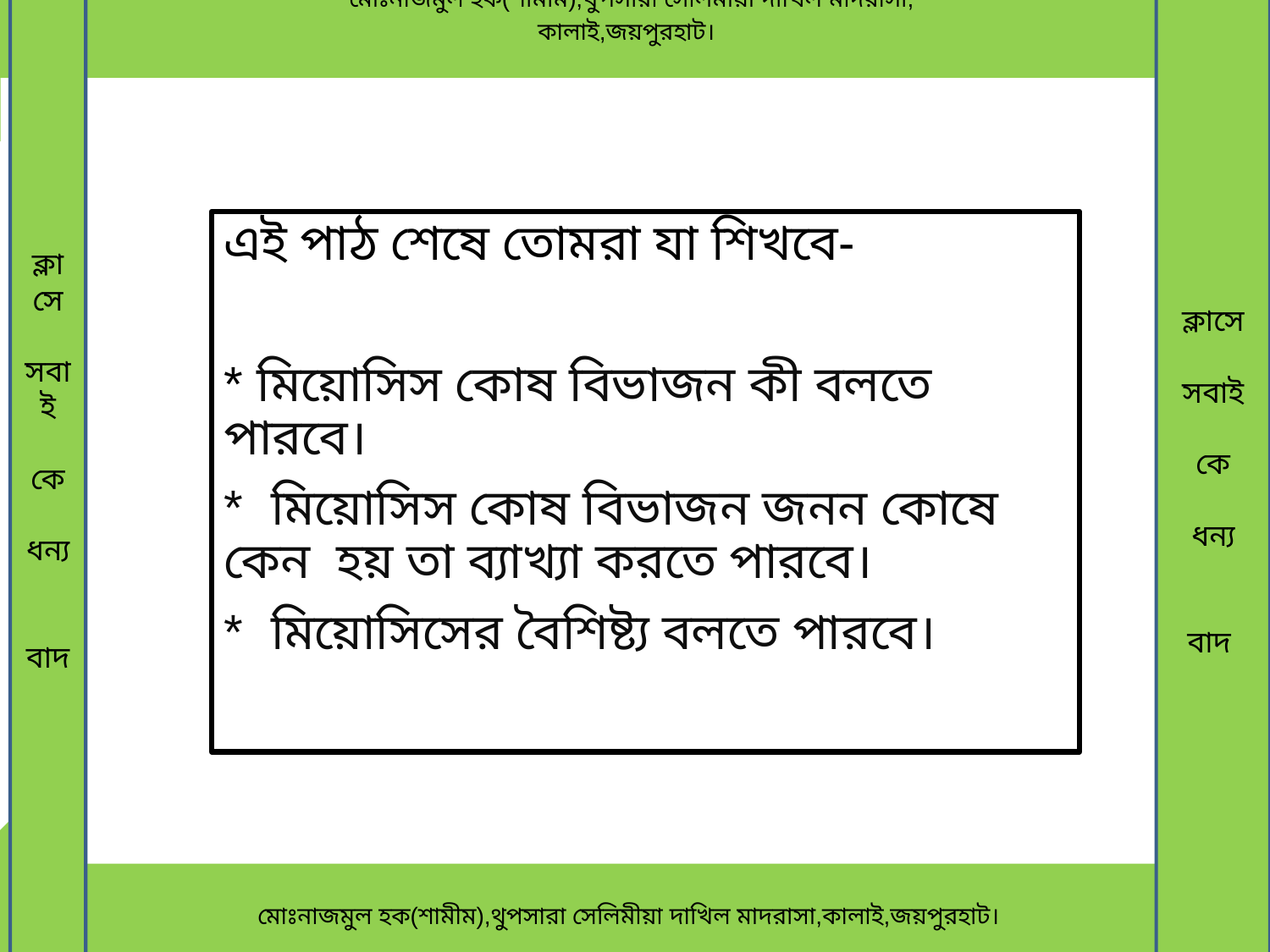

মোঃনাজমুল হক(শামীম),থুপসারা সেলিমীয়া দাখিল মাদরাসা,
কালাই,জয়পুরহাট।
ক্লাসে

সবাই

কে

ধন্য

বাদ
ক্লাসে

সবাই

কে

ধন্য

বাদ
এই পাঠ শেষে তোমরা যা শিখবে-

* মিয়োসিস কোষ বিভাজন কী বলতে পারবে।
*  মিয়োসিস কোষ বিভাজন জনন কোষে কেন  হয় তা ব্যাখ্যা করতে পারবে।
*  মিয়োসিসের বৈশিষ্ট্য বলতে পারবে।

 মোঃনাজমুল হক(শামীম),থুপসারা সেলিমীয়া দাখিল মাদরাসা,কালাই,জয়পুরহাট।